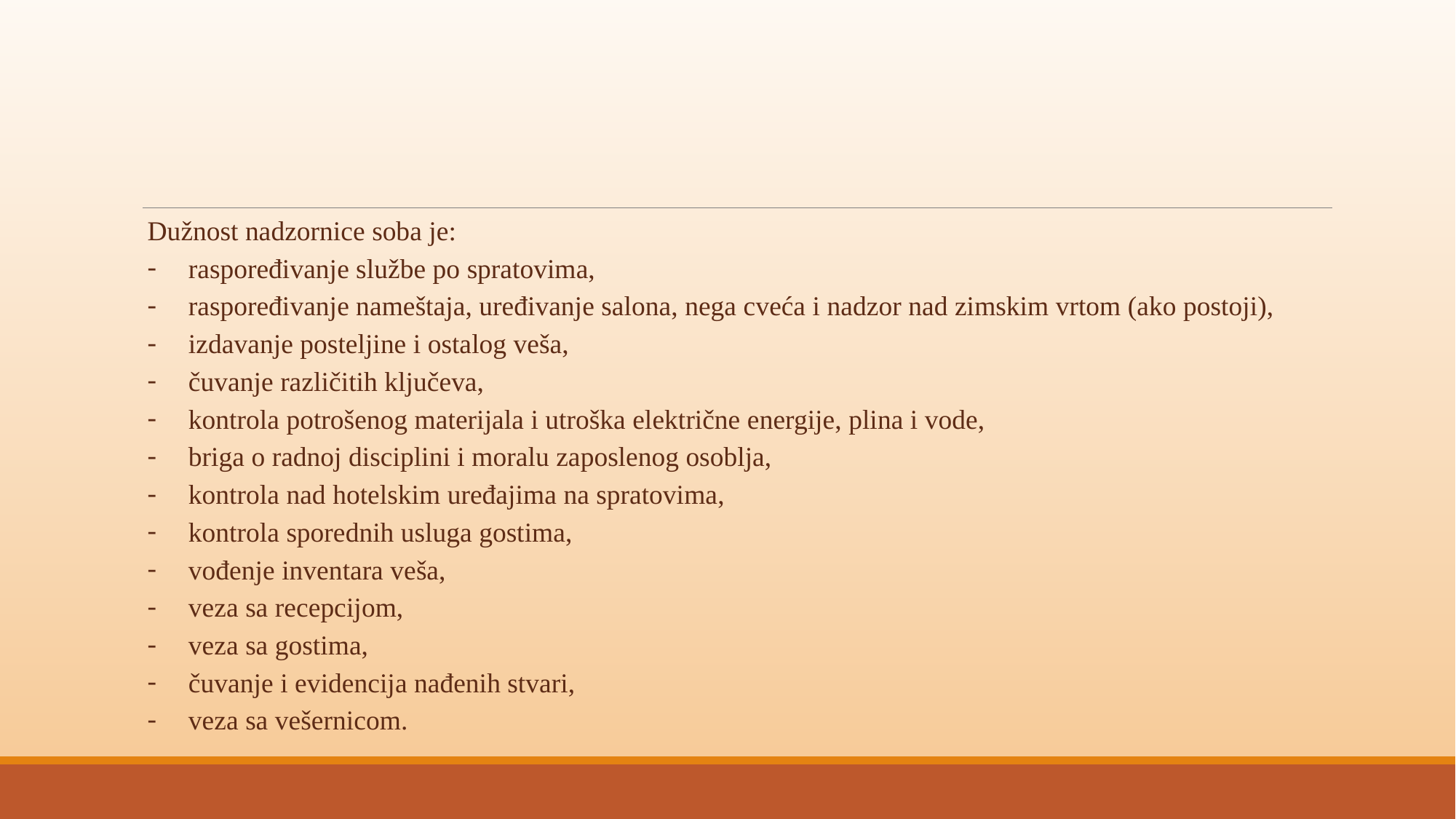

#

Dužnost nadzornice soba je:
raspoređivanje službe po spratovima,
raspoređivanje nameštaja, uređivanje salona, nega cveća i nadzor nad zimskim vrtom (ako postoji),
izdavanje posteljine i ostalog veša,
čuvanje različitih ključeva,
kontrola potrošenog materijala i utroška električne energije, plina i vode,
briga o radnoj disciplini i moralu zaposlenog osoblja,
kontrola nad hotelskim uređajima na spratovima,
kontrola sporednih usluga gostima,
vođenje inventara veša,
veza sa recepcijom,
veza sa gostima,
čuvanje i evidencija nađenih stvari,
veza sa vešernicom.